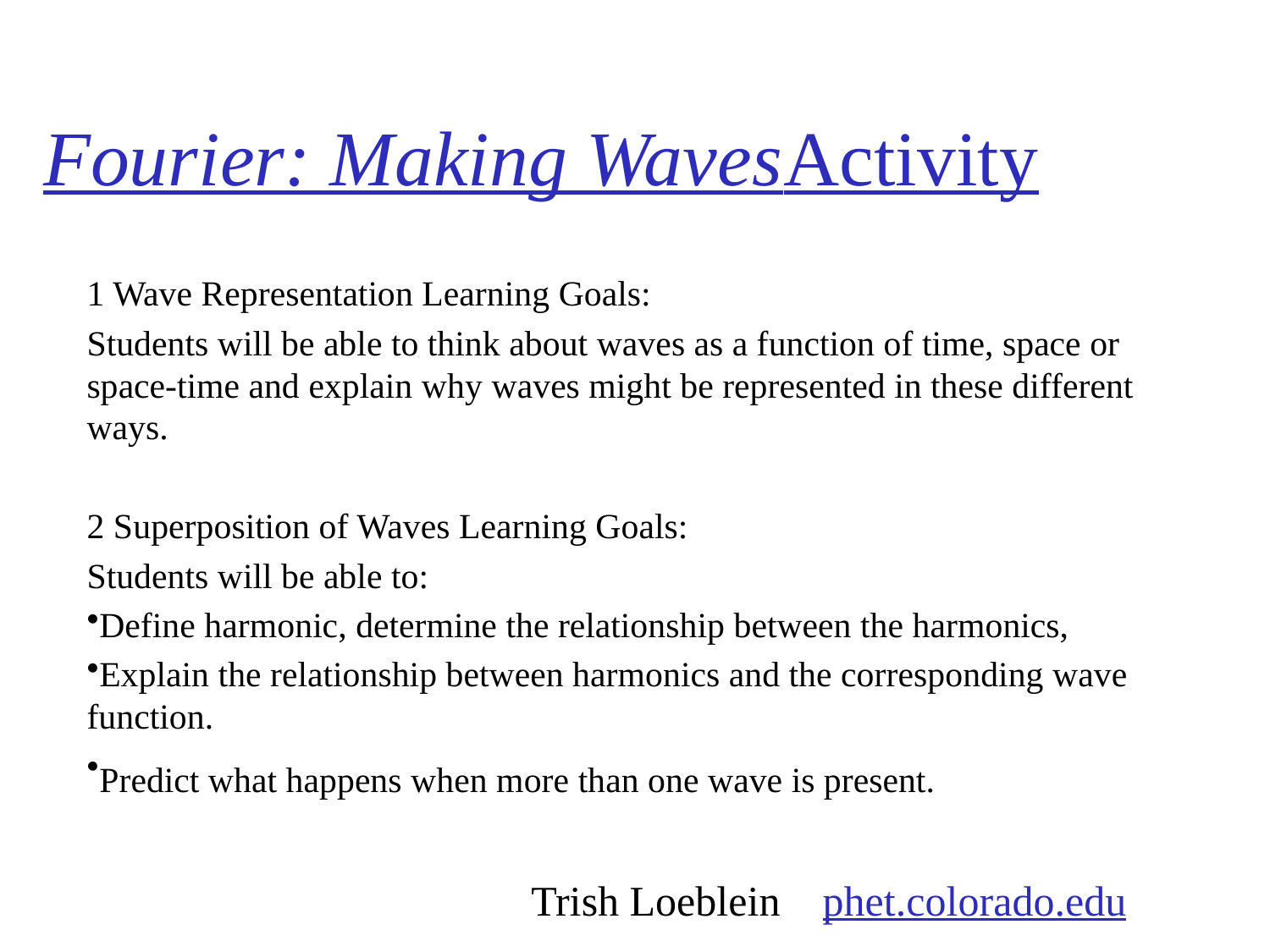

# Fourier: Making Waves Activity
1 Wave Representation Learning Goals:
Students will be able to think about waves as a function of time, space or space-time and explain why waves might be represented in these different ways.

2 Superposition of Waves Learning Goals:
Students will be able to:
Define harmonic, determine the relationship between the harmonics,
Explain the relationship between harmonics and the corresponding wave function.
Predict what happens when more than one wave is present.
Trish Loeblein    phet.colorado.edu